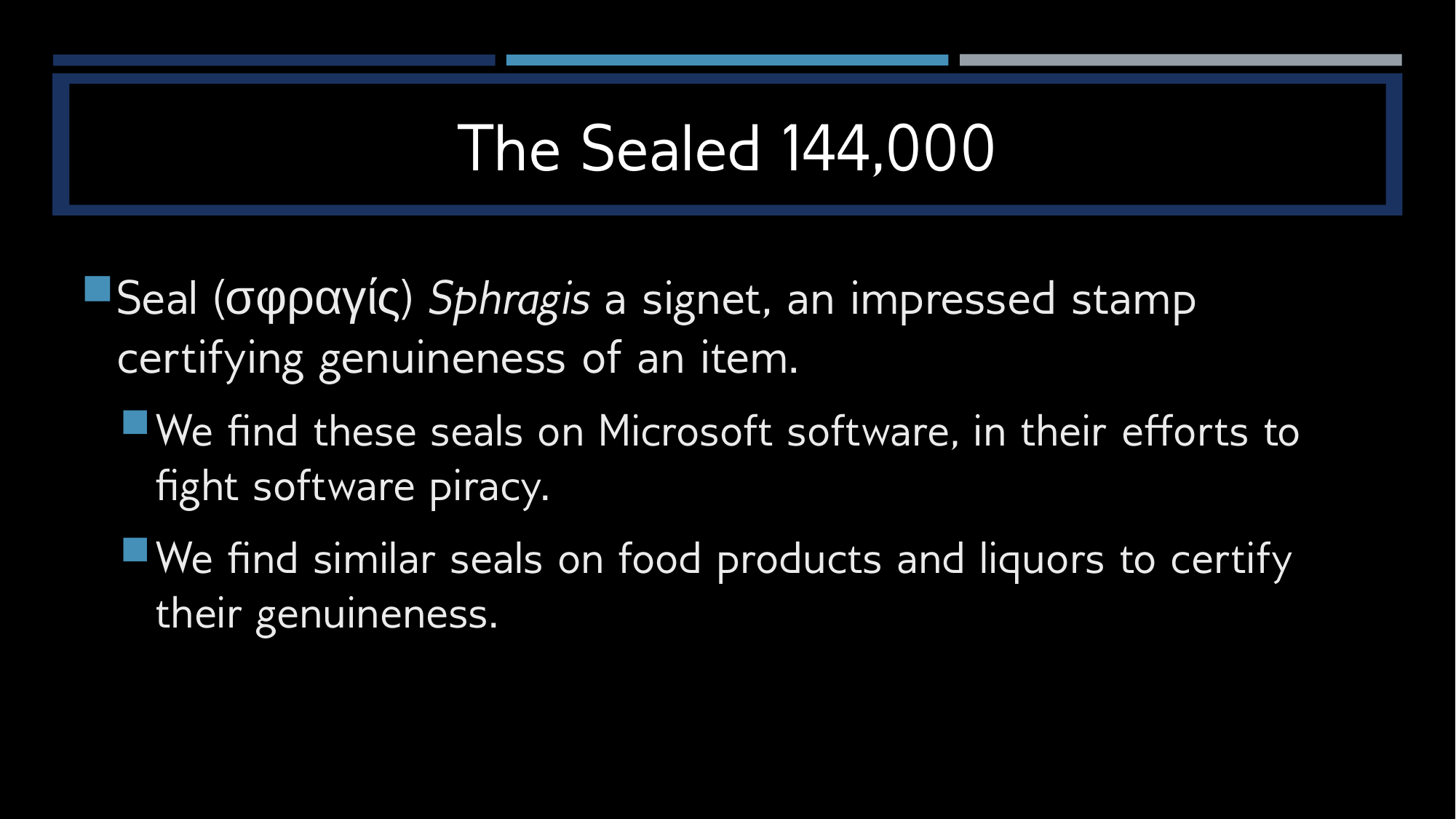

# The Sealed 144,000
Seal (σφραγίς) Sphragis a signet, an impressed stamp certifying genuineness of an item.
We find these seals on Microsoft software, in their efforts to fight software piracy.
We find similar seals on food products and liquors to certify their genuineness.